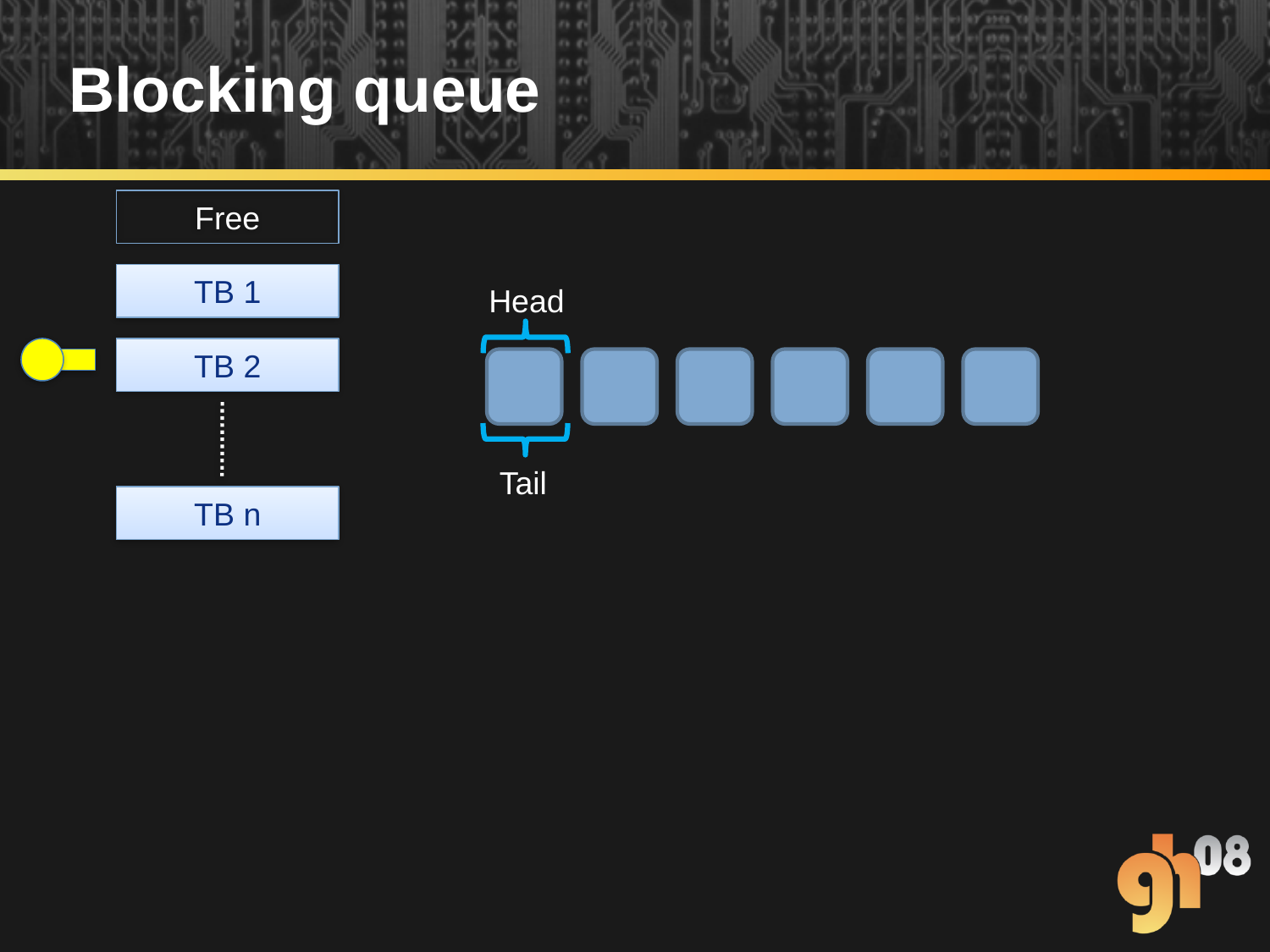

# Blocking queue
Free
TB 1
Head

TB 2

Tail
TB n